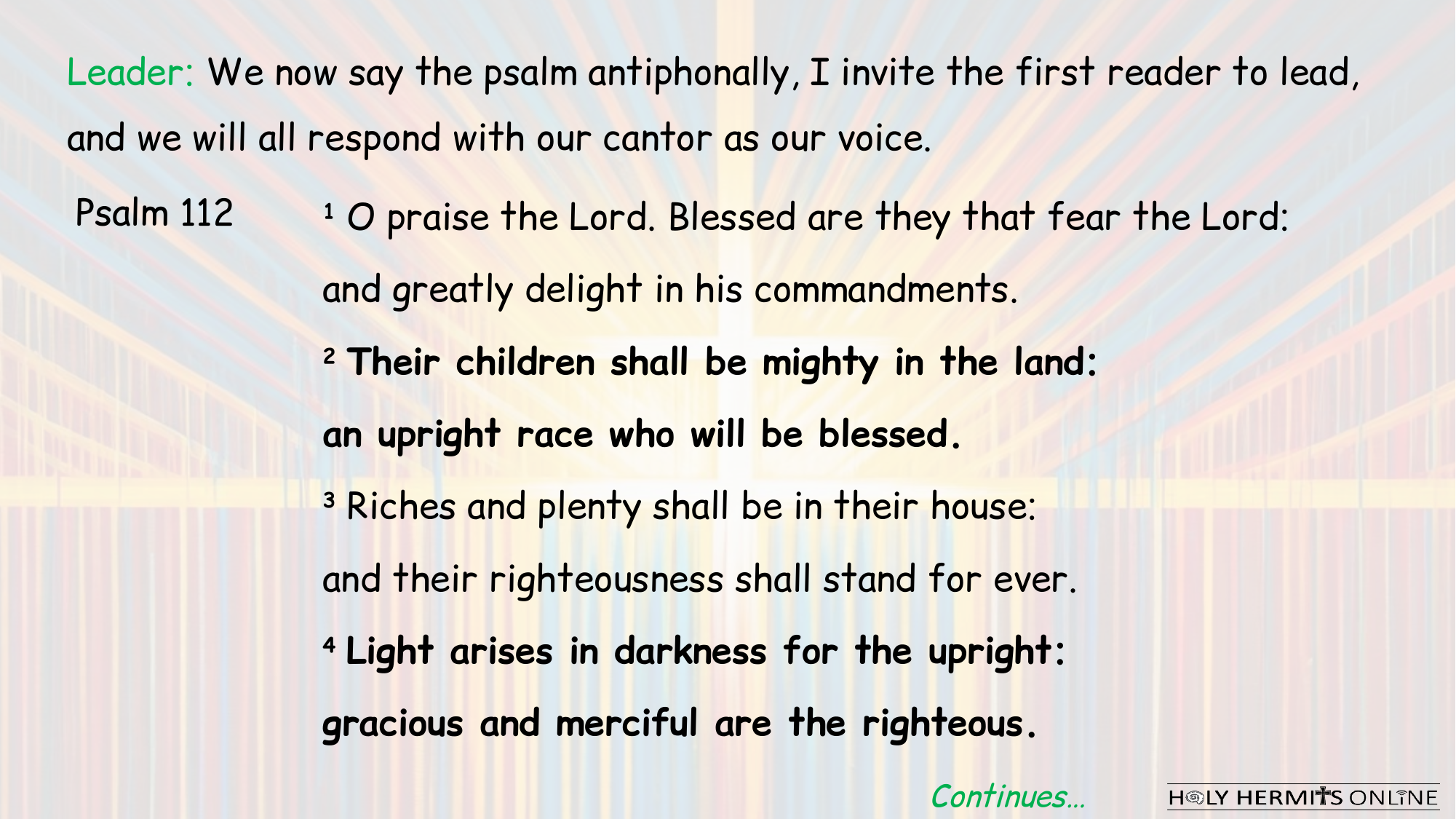

Leader: We now say the psalm antiphonally, I invite the first reader to lead, and we will all respond with our cantor as our voice.
1 O praise the Lord. Blessed are they that fear the Lord:
and greatly delight in his commandments.
2 Their children shall be mighty in the land:
an upright race who will be blessed.
3 Riches and plenty shall be in their house:
and their righteousness shall stand for ever.
4 Light arises in darkness for the upright:
gracious and merciful are the righteous.
Psalm 112
Continues…